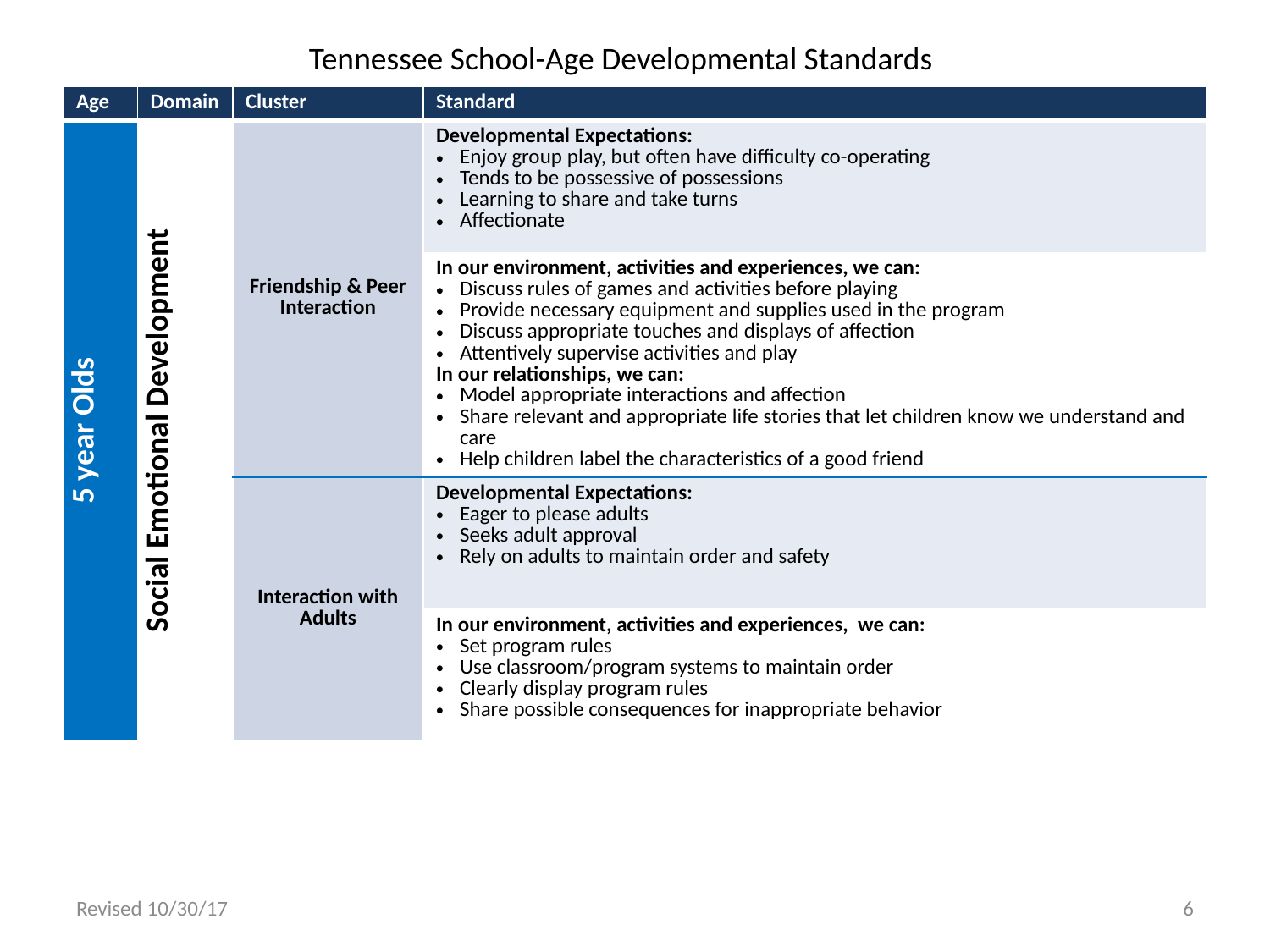

Tennessee School-Age Developmental Standards
| Age | Domain | Cluster | Standard |
| --- | --- | --- | --- |
| 5 year Olds | Social Emotional Development | Friendship & Peer Interaction | Developmental Expectations: Enjoy group play, but often have difficulty co-operating Tends to be possessive of possessions Learning to share and take turns Affectionate |
|  |  |  | In our environment, activities and experiences, we can: Discuss rules of games and activities before playing Provide necessary equipment and supplies used in the program Discuss appropriate touches and displays of affection Attentively supervise activities and play In our relationships, we can: Model appropriate interactions and affection Share relevant and appropriate life stories that let children know we understand and care Help children label the characteristics of a good friend |
|  |  | Interaction with Adults | Developmental Expectations: Eager to please adults Seeks adult approval Rely on adults to maintain order and safety |
|  |  |  | In our environment, activities and experiences, we can: Set program rules Use classroom/program systems to maintain order Clearly display program rules Share possible consequences for inappropriate behavior |
Revised 10/30/17
6